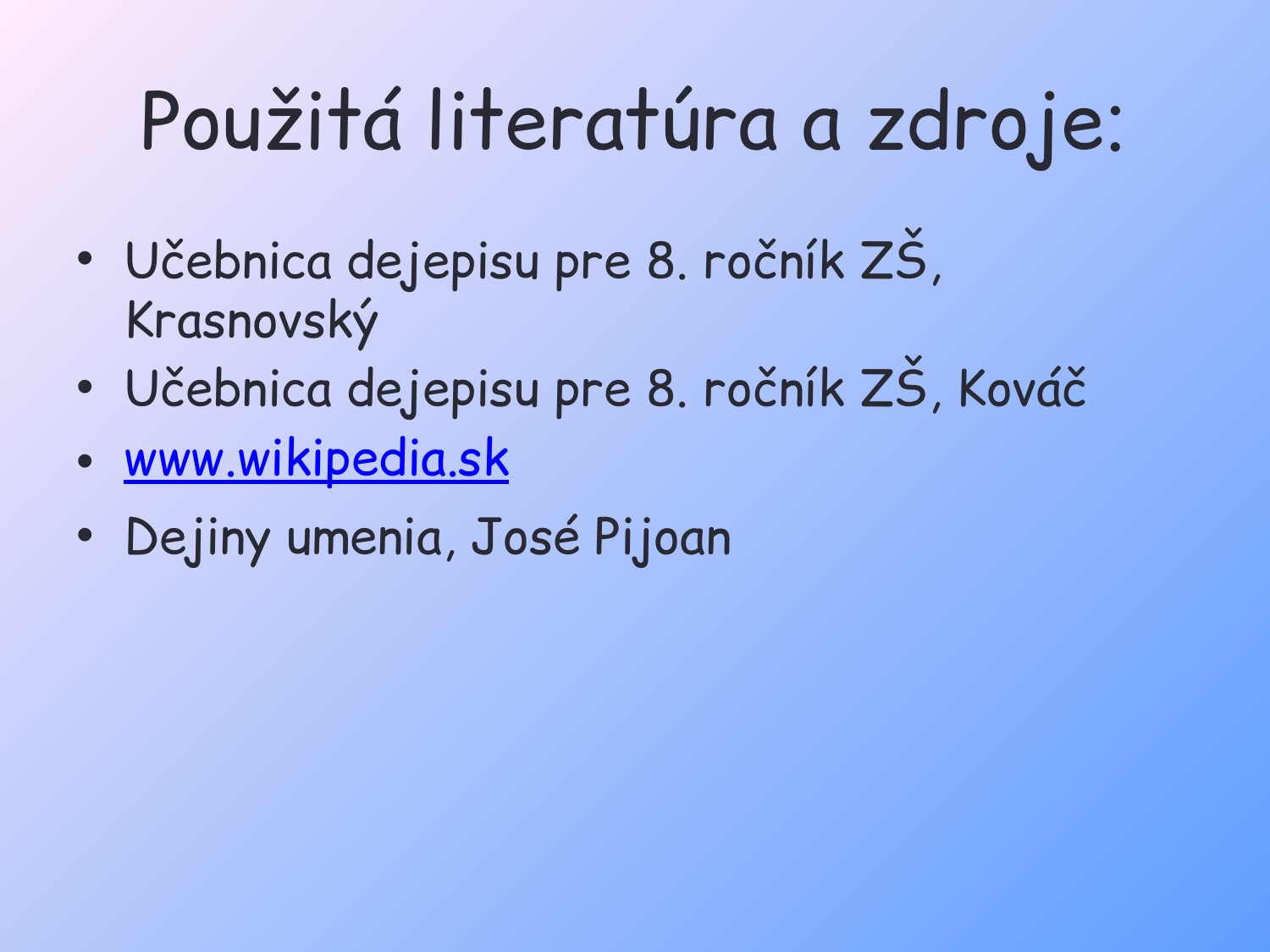

# Použitá literatúra a zdroje:
Učebnica dejepisu pre 8. ročník ZŠ, Krasnovský
Učebnica dejepisu pre 8. ročník ZŠ, Kováč
www.wikipedia.sk
Dejiny umenia, José Pijoan